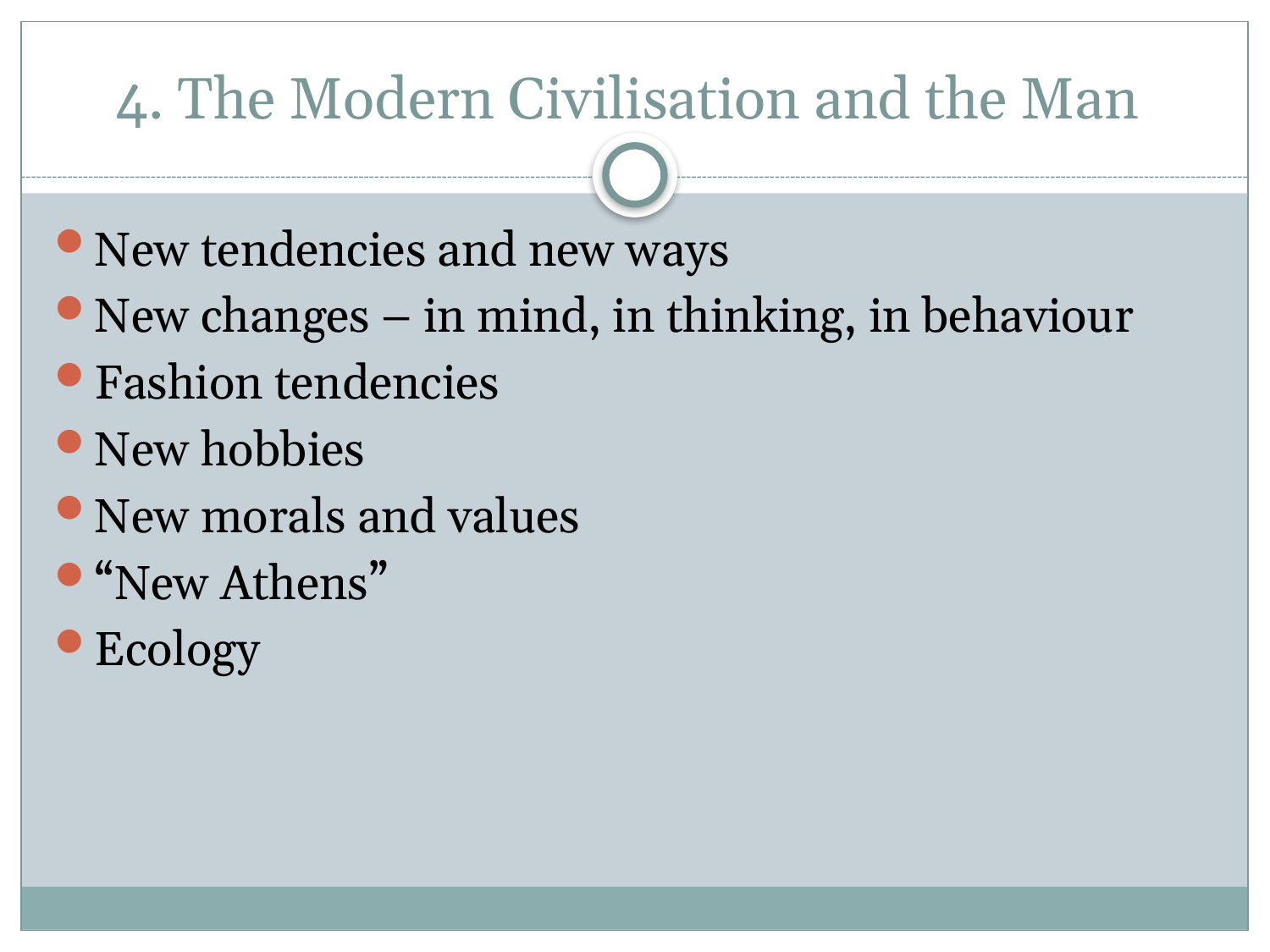

# 4. The Modern Civilisation and the Man
New tendencies and new ways
New changes – in mind, in thinking, in behaviour
Fashion tendencies
New hobbies
New morals and values
“New Athens”
Ecology